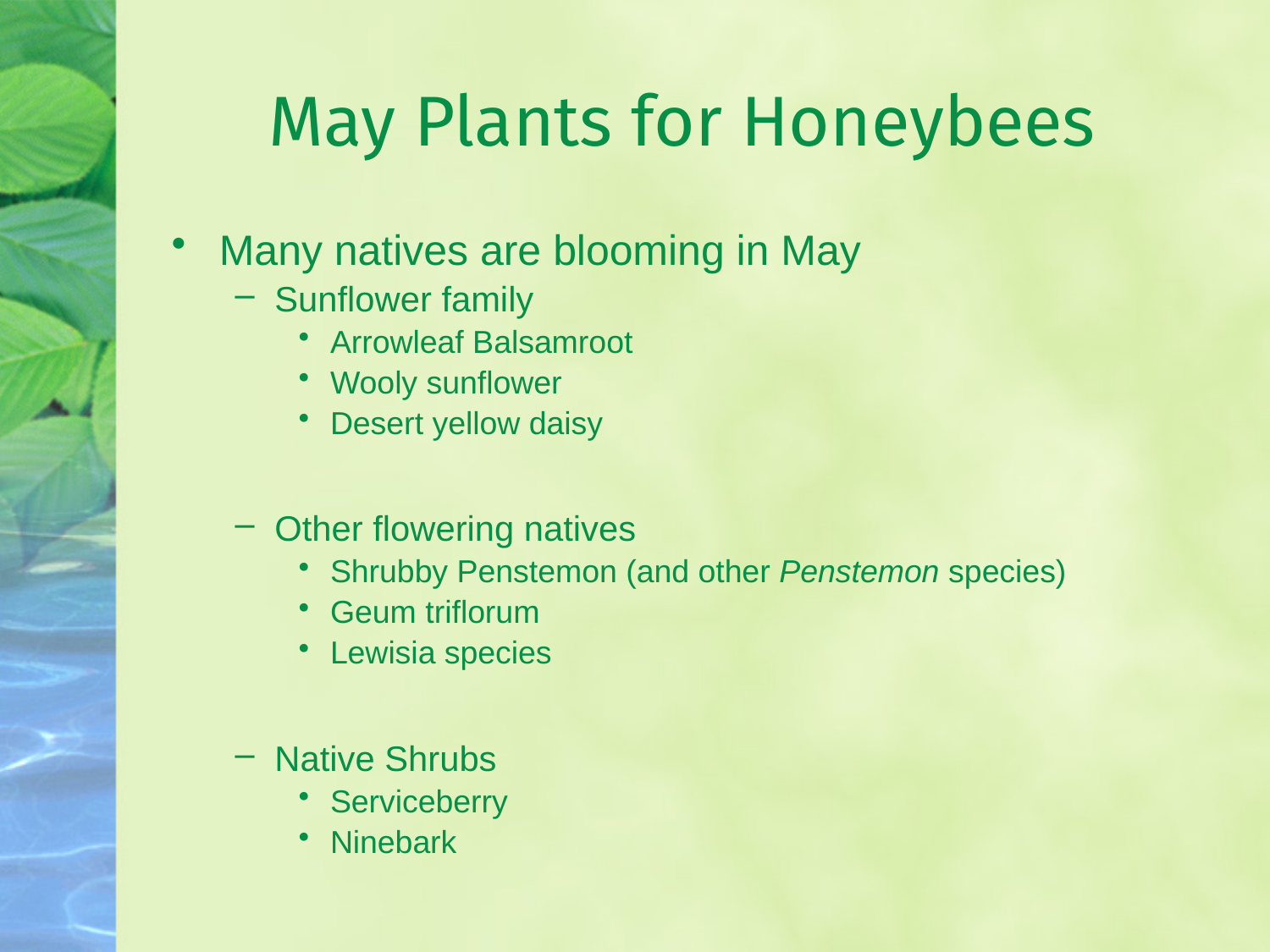

# May Plants for Honeybees
Many natives are blooming in May
Sunflower family
Arrowleaf Balsamroot
Wooly sunflower
Desert yellow daisy

Other flowering natives
Shrubby Penstemon (and other Penstemon species)
Geum triflorum
Lewisia species

Native Shrubs
Serviceberry
Ninebark